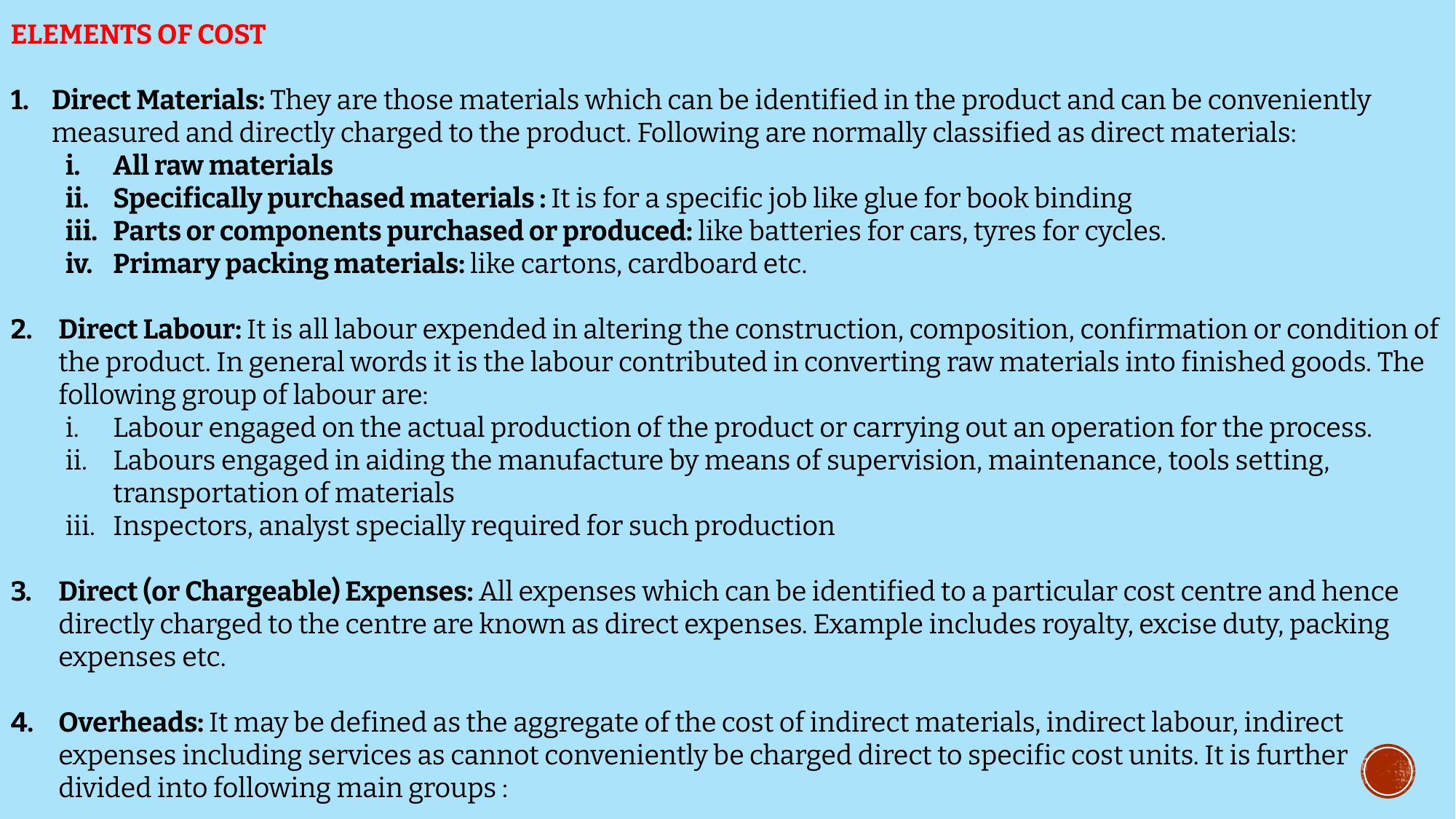

ELEMENTS OF COST

Direct Materials: They are those materials which can be identified in the product and can be conveniently measured and directly charged to the product. Following are normally classified as direct materials:
All raw materials
Specifically purchased materials : It is for a specific job like glue for book binding
Parts or components purchased or produced: like batteries for cars, tyres for cycles.
Primary packing materials: like cartons, cardboard etc.

Direct Labour: It is all labour expended in altering the construction, composition, confirmation or condition of the product. In general words it is the labour contributed in converting raw materials into finished goods. The following group of labour are:
Labour engaged on the actual production of the product or carrying out an operation for the process.
Labours engaged in aiding the manufacture by means of supervision, maintenance, tools setting, transportation of materials
Inspectors, analyst specially required for such production

Direct (or Chargeable) Expenses: All expenses which can be identified to a particular cost centre and hence directly charged to the centre are known as direct expenses. Example includes royalty, excise duty, packing expenses etc.

Overheads: It may be defined as the aggregate of the cost of indirect materials, indirect labour, indirect expenses including services as cannot conveniently be charged direct to specific cost units. It is further divided into following main groups :